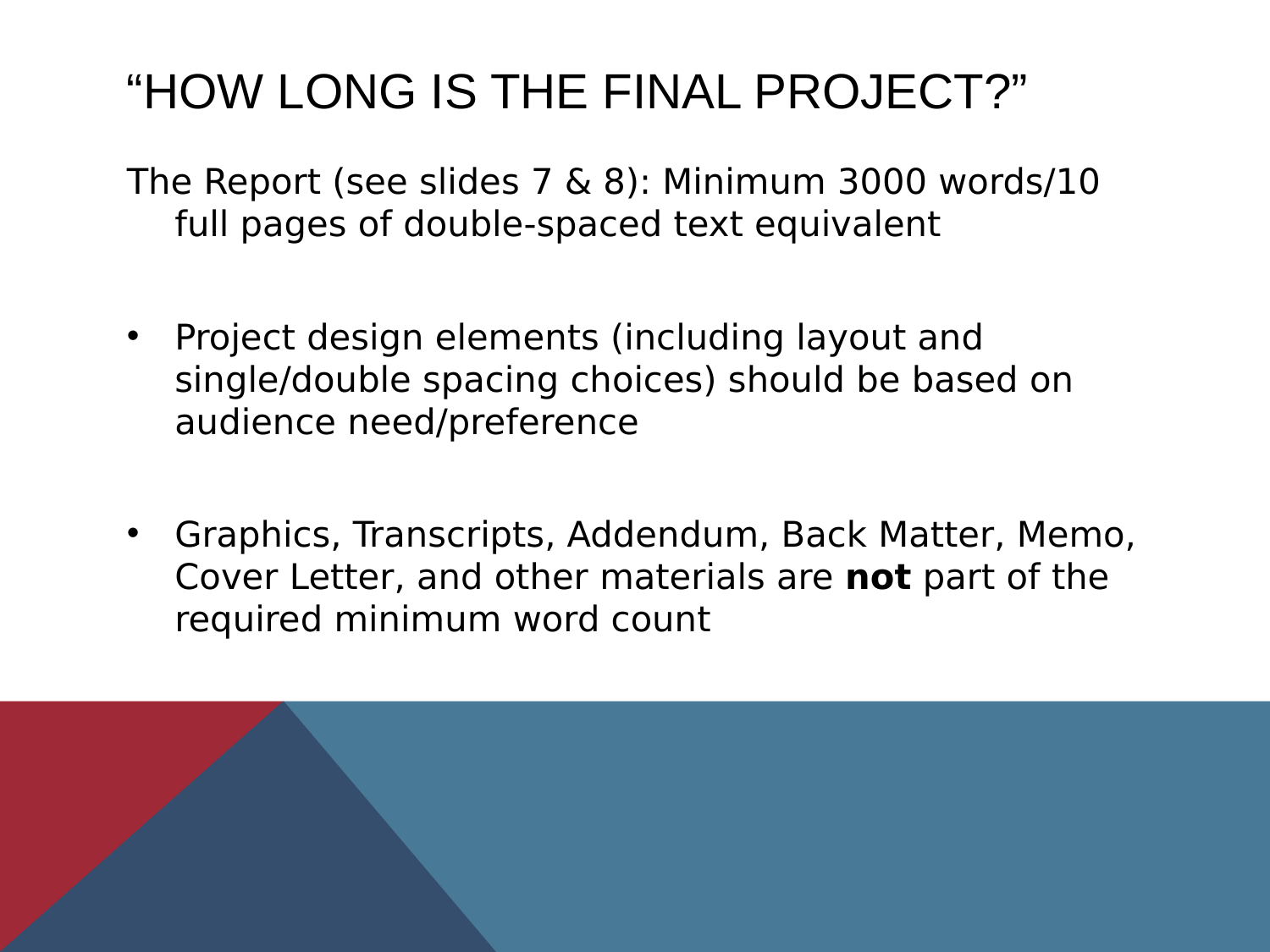

# “HOW LONG IS THE FINAL PROJECT?”
The Report (see slides 7 & 8): Minimum 3000 words/10 full pages of double-spaced text equivalent

Project design elements (including layout and single/double spacing choices) should be based on audience need/preference

Graphics, Transcripts, Addendum, Back Matter, Memo, Cover Letter, and other materials are not part of the required minimum word count